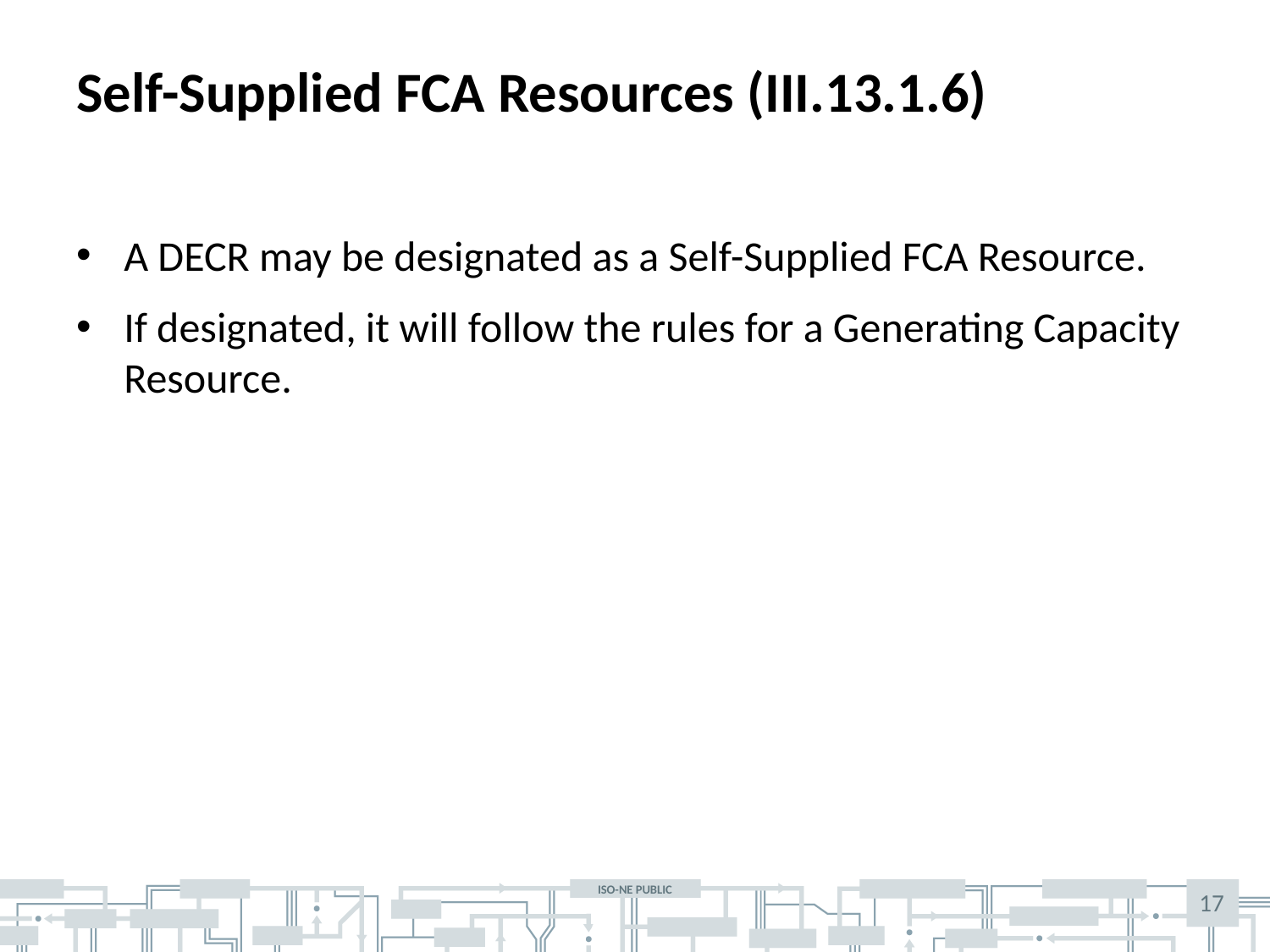

# Self-Supplied FCA Resources (III.13.1.6)
A DECR may be designated as a Self-Supplied FCA Resource.
If designated, it will follow the rules for a Generating Capacity Resource.
17